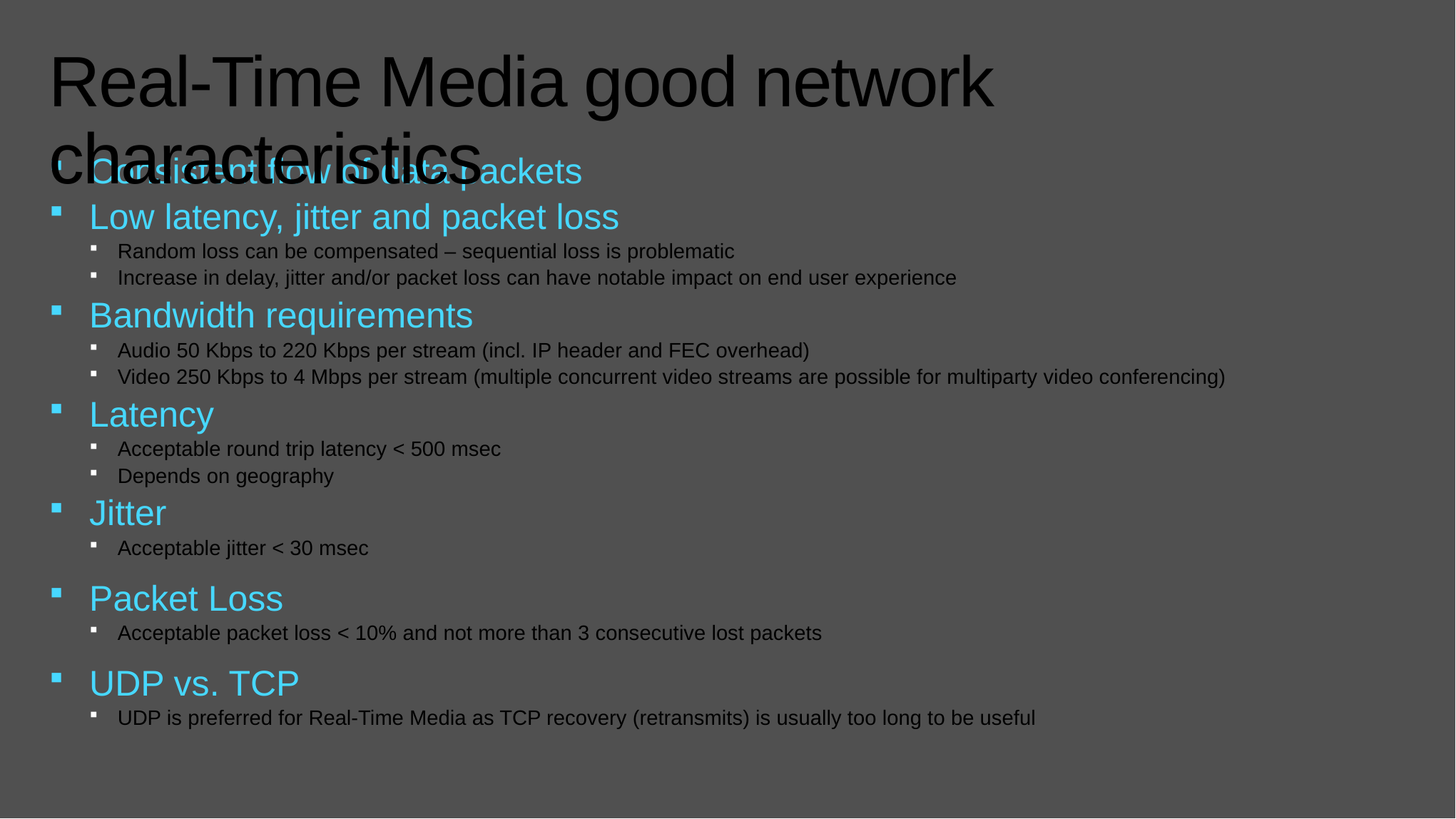

# Real-Time Media good network characteristics
Consistent flow of data packets
Low latency, jitter and packet loss
Random loss can be compensated – sequential loss is problematic
Increase in delay, jitter and/or packet loss can have notable impact on end user experience
Bandwidth requirements
Audio 50 Kbps to 220 Kbps per stream (incl. IP header and FEC overhead)
Video 250 Kbps to 4 Mbps per stream (multiple concurrent video streams are possible for multiparty video conferencing)
Latency
Acceptable round trip latency < 500 msec
Depends on geography
Jitter
Acceptable jitter < 30 msec
Packet Loss
Acceptable packet loss < 10% and not more than 3 consecutive lost packets
UDP vs. TCP
UDP is preferred for Real-Time Media as TCP recovery (retransmits) is usually too long to be useful